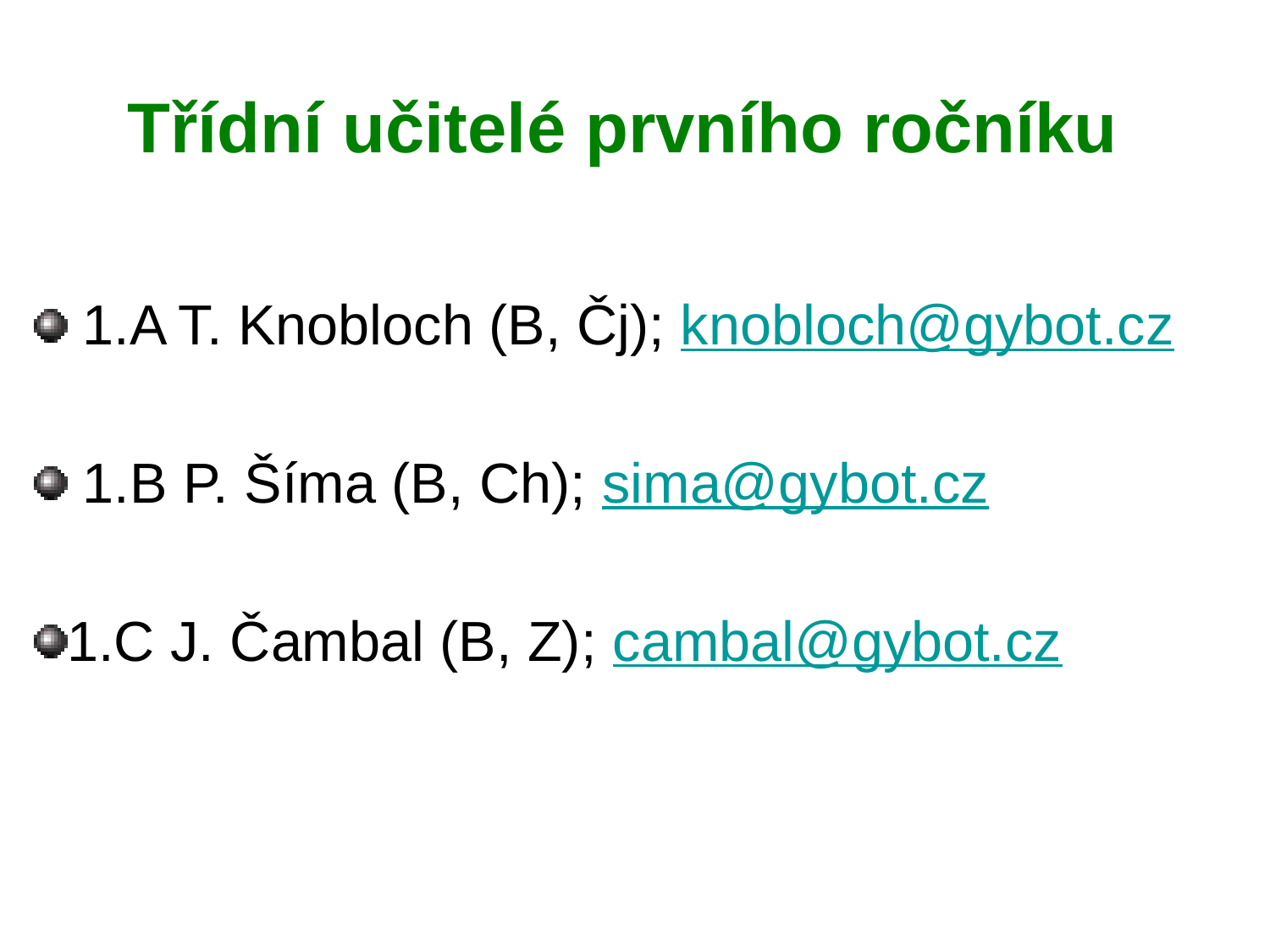

# Třídní učitelé prvního ročníku

 1.A T. Knobloch (B, Čj); knobloch@gybot.cz

 1.B P. Šíma (B, Ch); sima@gybot.cz

1.C J. Čambal (B, Z); cambal@gybot.cz